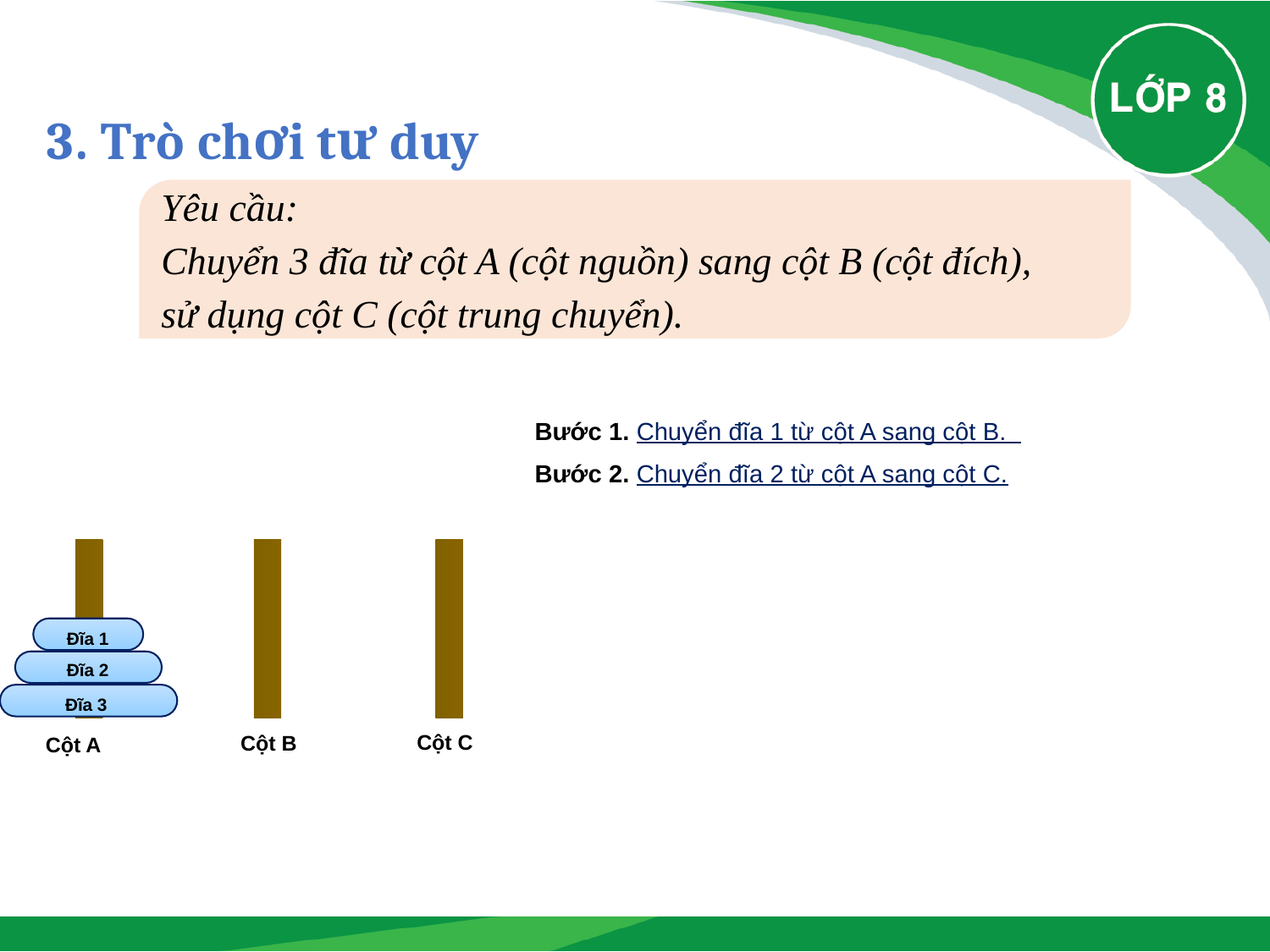

# 3. Trò chơi tư duy

Yêu cầu:
Chuyển 3 đĩa từ cột A (cột nguồn) sang cột B (cột đích),
sử dụng cột C (cột trung chuyển).
Bước 1. Chuyển đĩa 1 từ cột A sang cột B.
Bước 2. Chuyển đĩa 2 từ cột A sang cột C.

Đĩa 1

Đĩa 2

Đĩa 3

Cột C
Cột B
Cột A